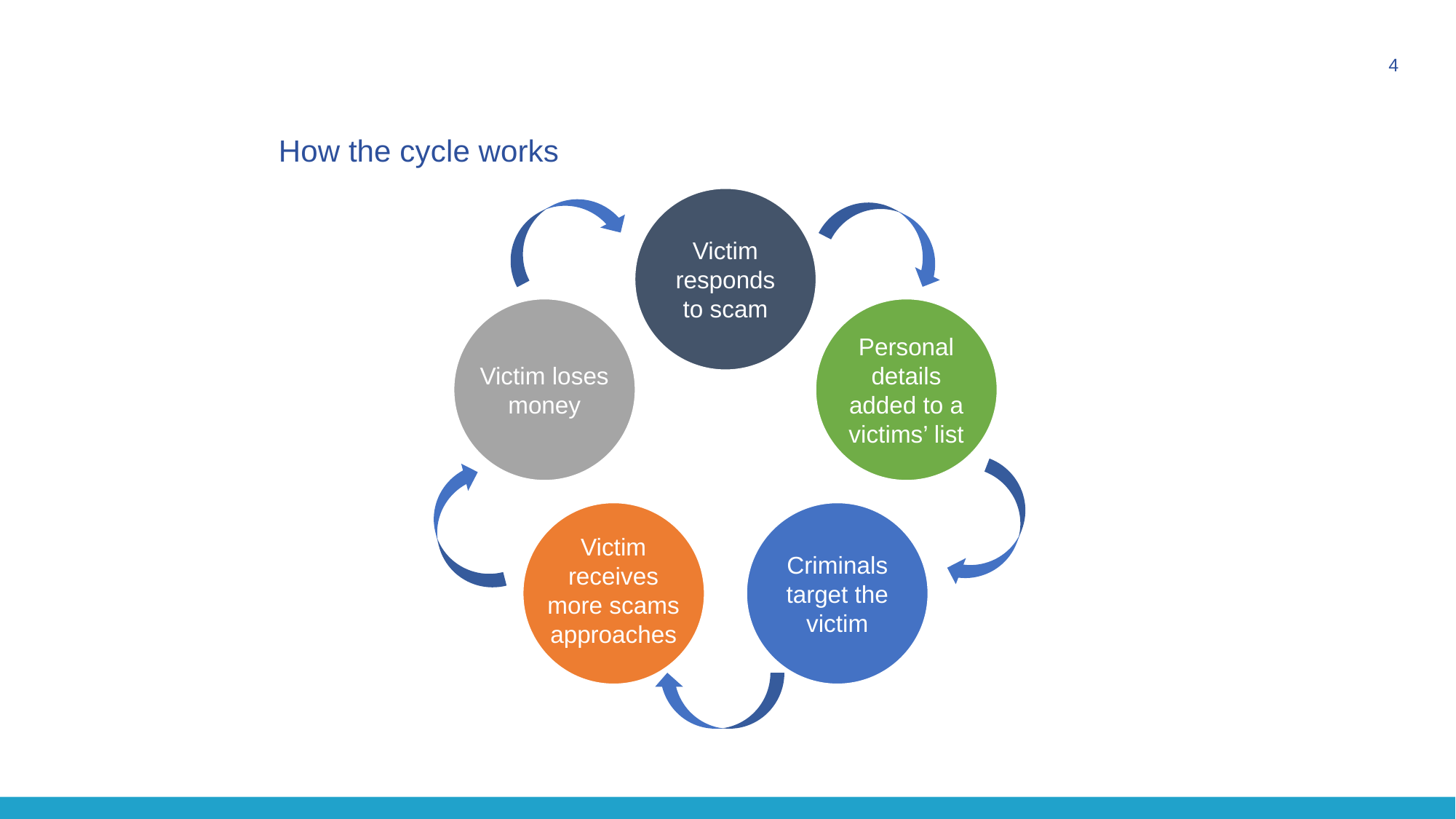

# How the cycle works

Victim responds to scam

Victim loses money

Personal details
added to a victims’ list

Criminals target the
victim

Victim receives more scams
approaches